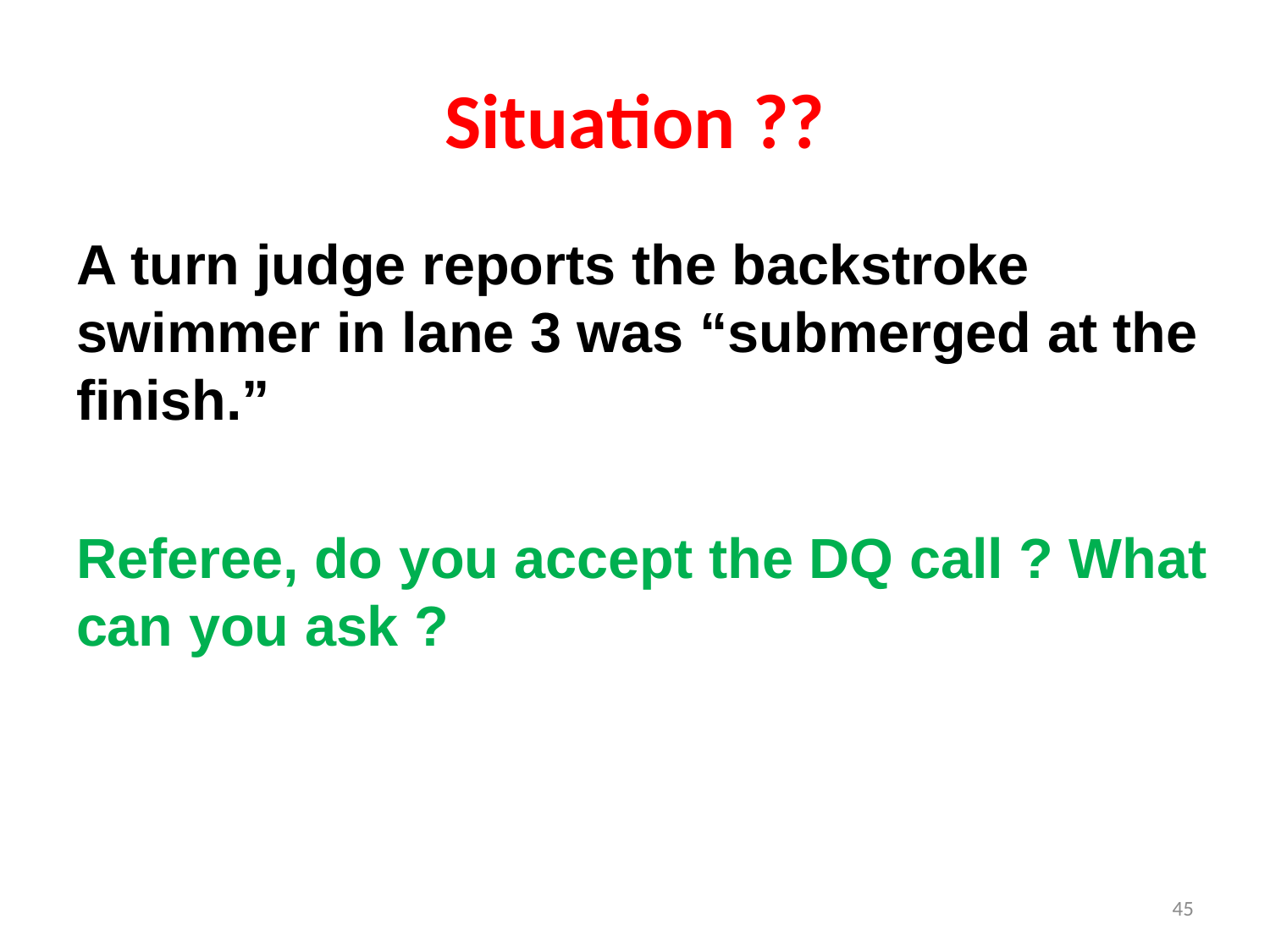

# Situation ??
A turn judge reports the backstroke swimmer in lane 3 was “submerged at the finish.”

Referee, do you accept the DQ call ? What can you ask ?

45